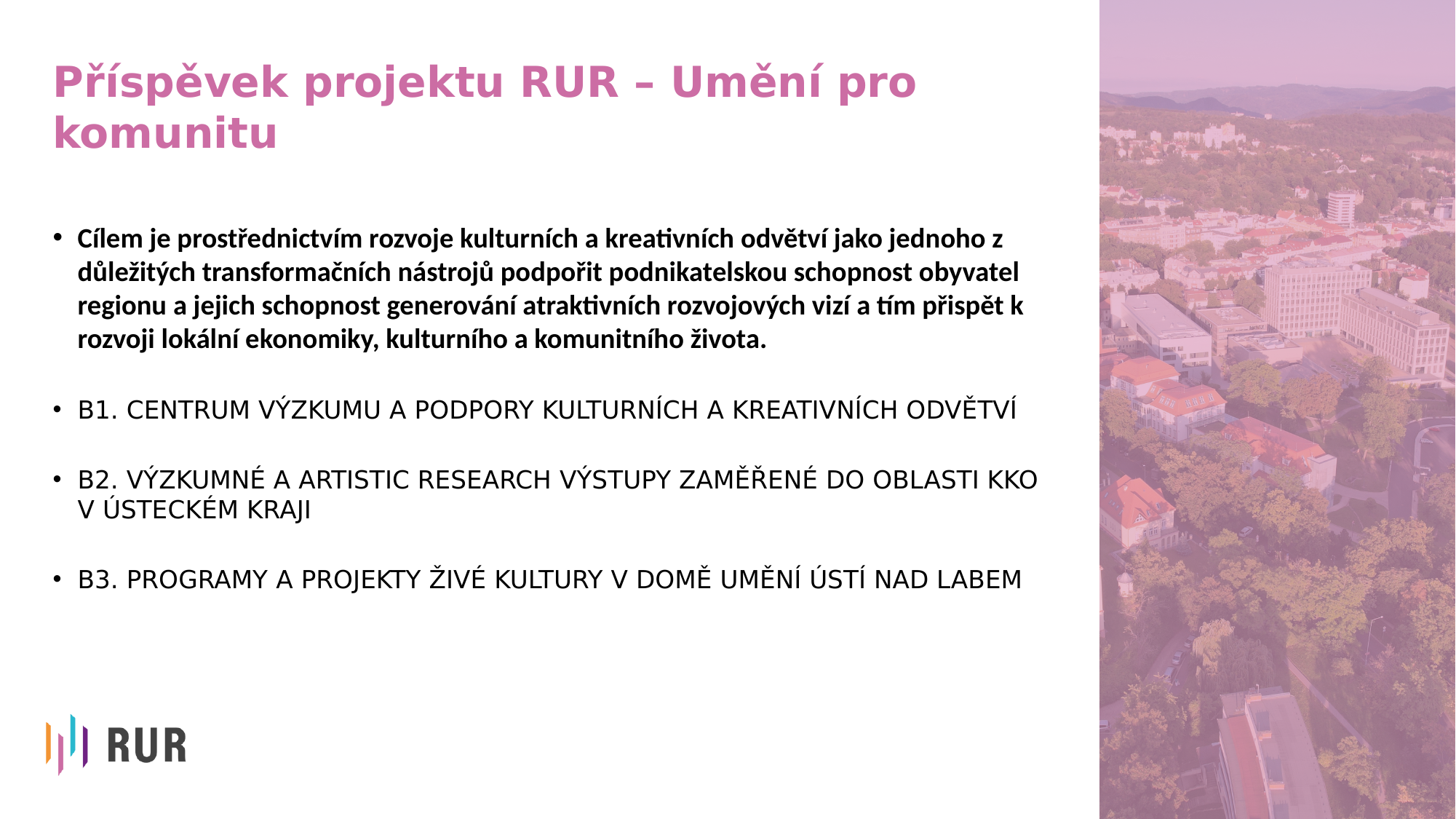

# Příspěvek projektu RUR – Umění pro komunitu
Cílem je prostřednictvím rozvoje kulturních a kreativních odvětví jako jednoho z důležitých transformačních nástrojů podpořit podnikatelskou schopnost obyvatel regionu a jejich schopnost generování atraktivních rozvojových vizí a tím přispět k rozvoji lokální ekonomiky, kulturního a komunitního života.

B1. CENTRUM VÝZKUMU A PODPORY KULTURNÍCH A KREATIVNÍCH ODVĚTVÍ

B2. VÝZKUMNÉ A ARTISTIC RESEARCH VÝSTUPY ZAMĚŘENÉ DO OBLASTI KKO V ÚSTECKÉM KRAJI

B3. PROGRAMY A PROJEKTY ŽIVÉ KULTURY V DOMĚ UMĚNÍ ÚSTÍ NAD LABEM